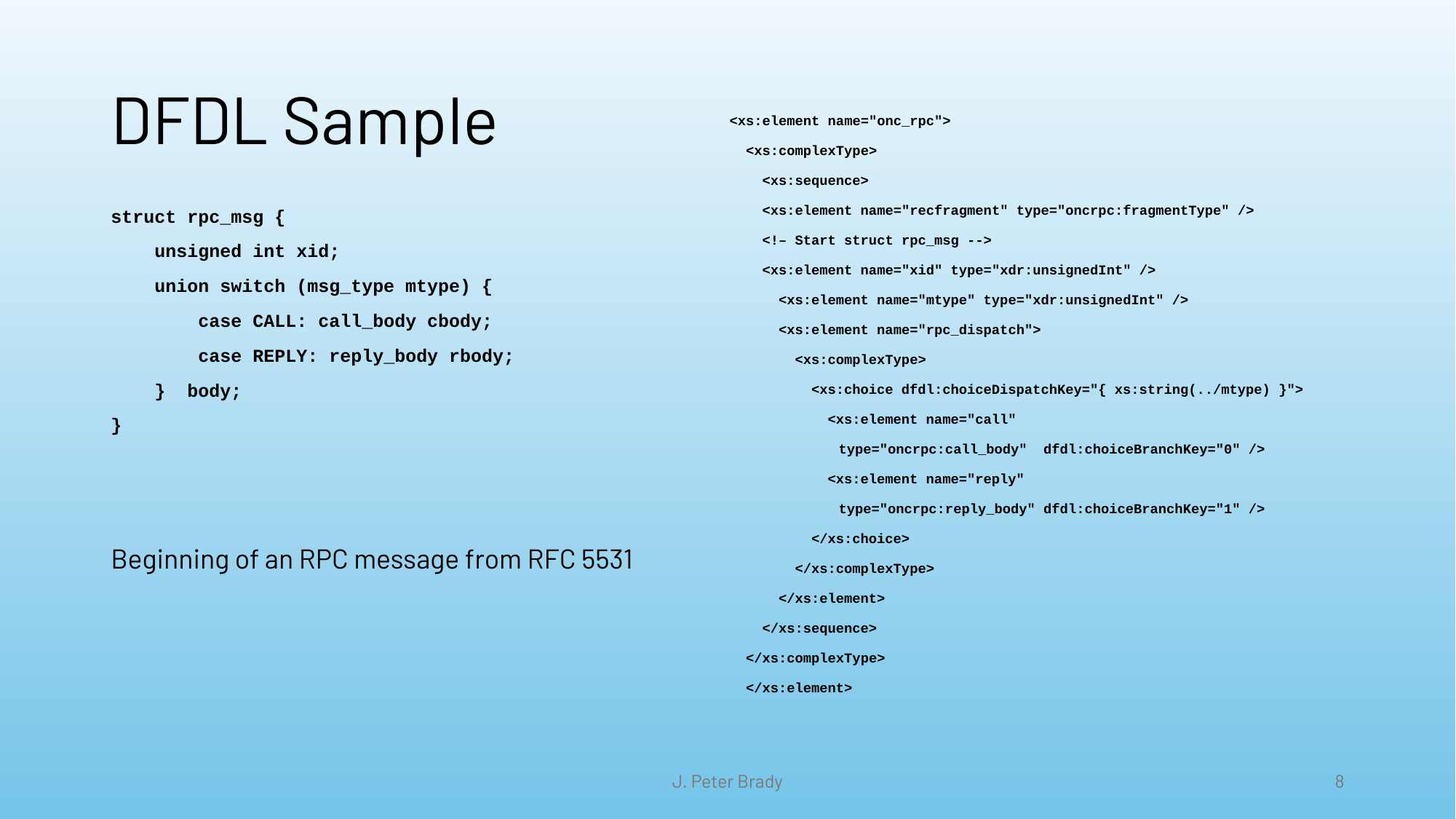

# DFDL Sample
<xs:element name="onc_rpc">
  <xs:complexType>
    <xs:sequence>
    <xs:element name="recfragment" type="oncrpc:fragmentType" />
    <!– Start struct rpc_msg -->
    <xs:element name="xid" type="xdr:unsignedInt" />
      <xs:element name="mtype" type="xdr:unsignedInt" />
      <xs:element name="rpc_dispatch">
        <xs:complexType>
          <xs:choice dfdl:choiceDispatchKey="{ xs:string(../mtype) }">
            <xs:element name="call"
	type="oncrpc:call_body"  dfdl:choiceBranchKey="0" />
            <xs:element name="reply"
	type="oncrpc:reply_body" dfdl:choiceBranchKey="1" />
          </xs:choice>
        </xs:complexType>
      </xs:element>
    </xs:sequence>
  </xs:complexType>
  </xs:element>
struct rpc_msg {
    unsigned int xid;
    union switch (msg_type mtype) {
        case CALL: call_body cbody;
        case REPLY: reply_body rbody;
    }  body;
}
Beginning of an RPC message from RFC 5531
J. Peter Brady
8